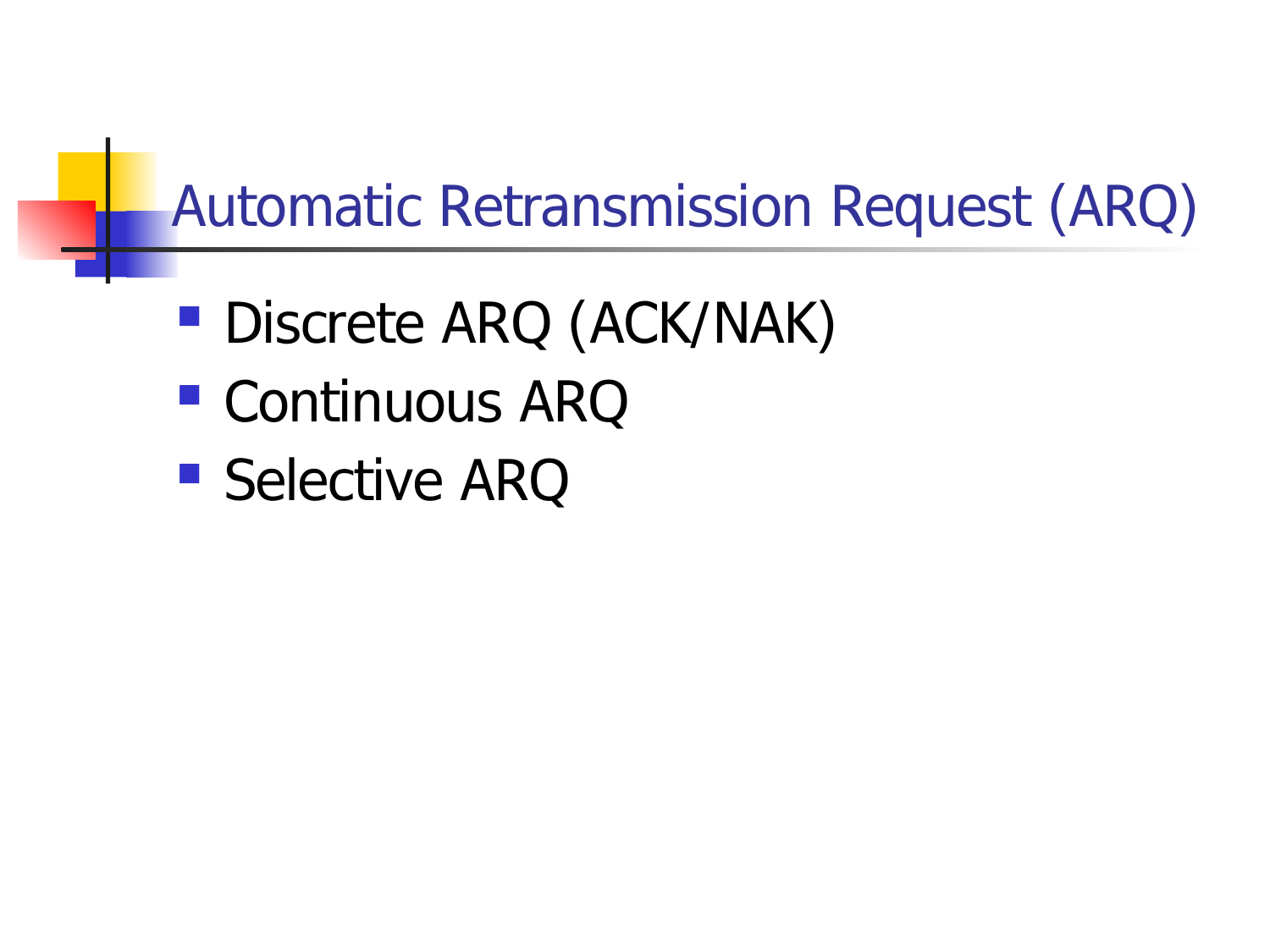

# Automatic Retransmission Request (ARQ)
Discrete ARQ (ACK/NAK)
Continuous ARQ
Selective ARQ